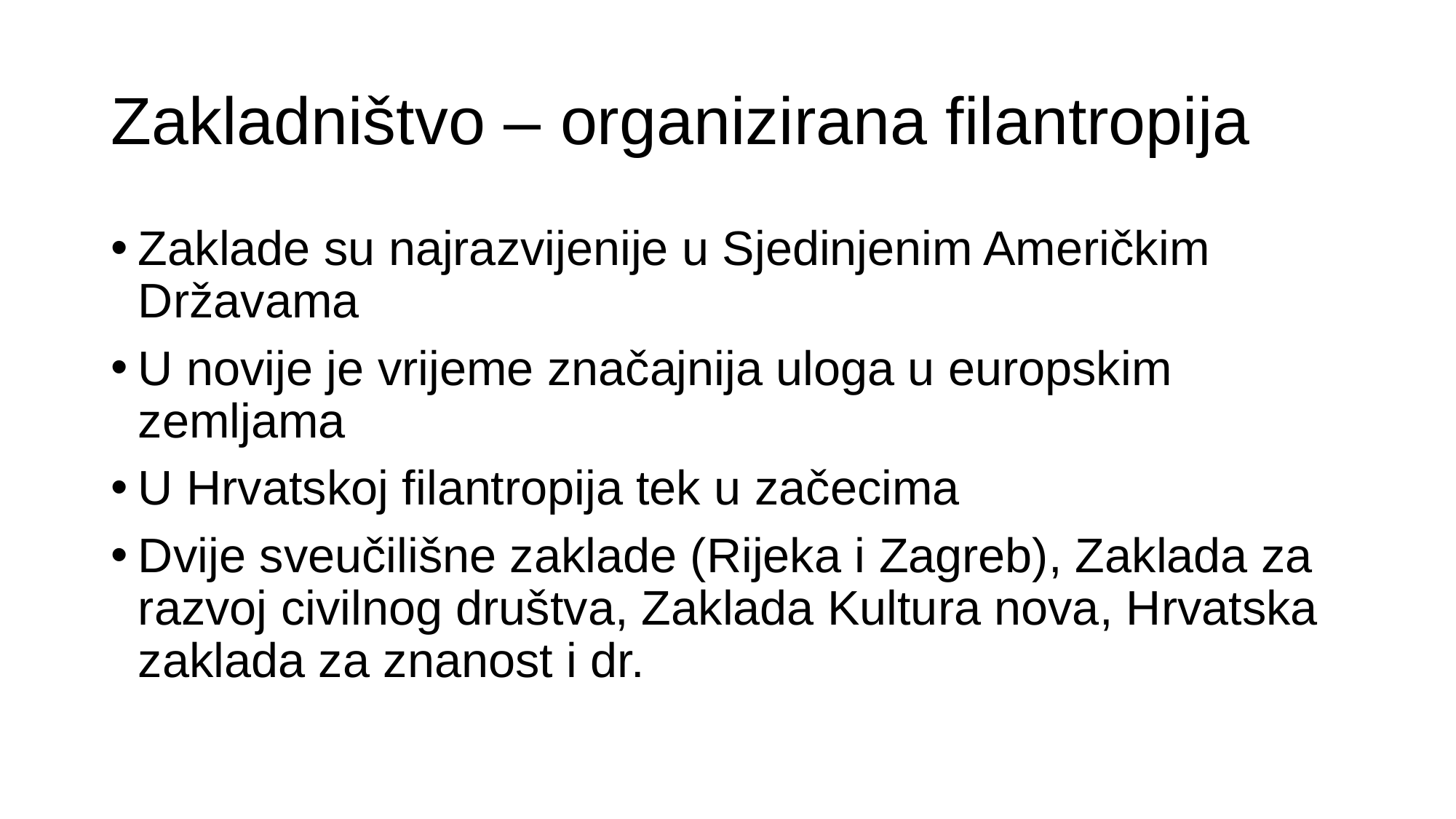

# Zakladništvo – organizirana filantropija
Zaklade su najrazvijenije u Sjedinjenim Američkim Državama
U novije je vrijeme značajnija uloga u europskim zemljama
U Hrvatskoj filantropija tek u začecima
Dvije sveučilišne zaklade (Rijeka i Zagreb), Zaklada za razvoj civilnog društva, Zaklada Kultura nova, Hrvatska zaklada za znanost i dr.